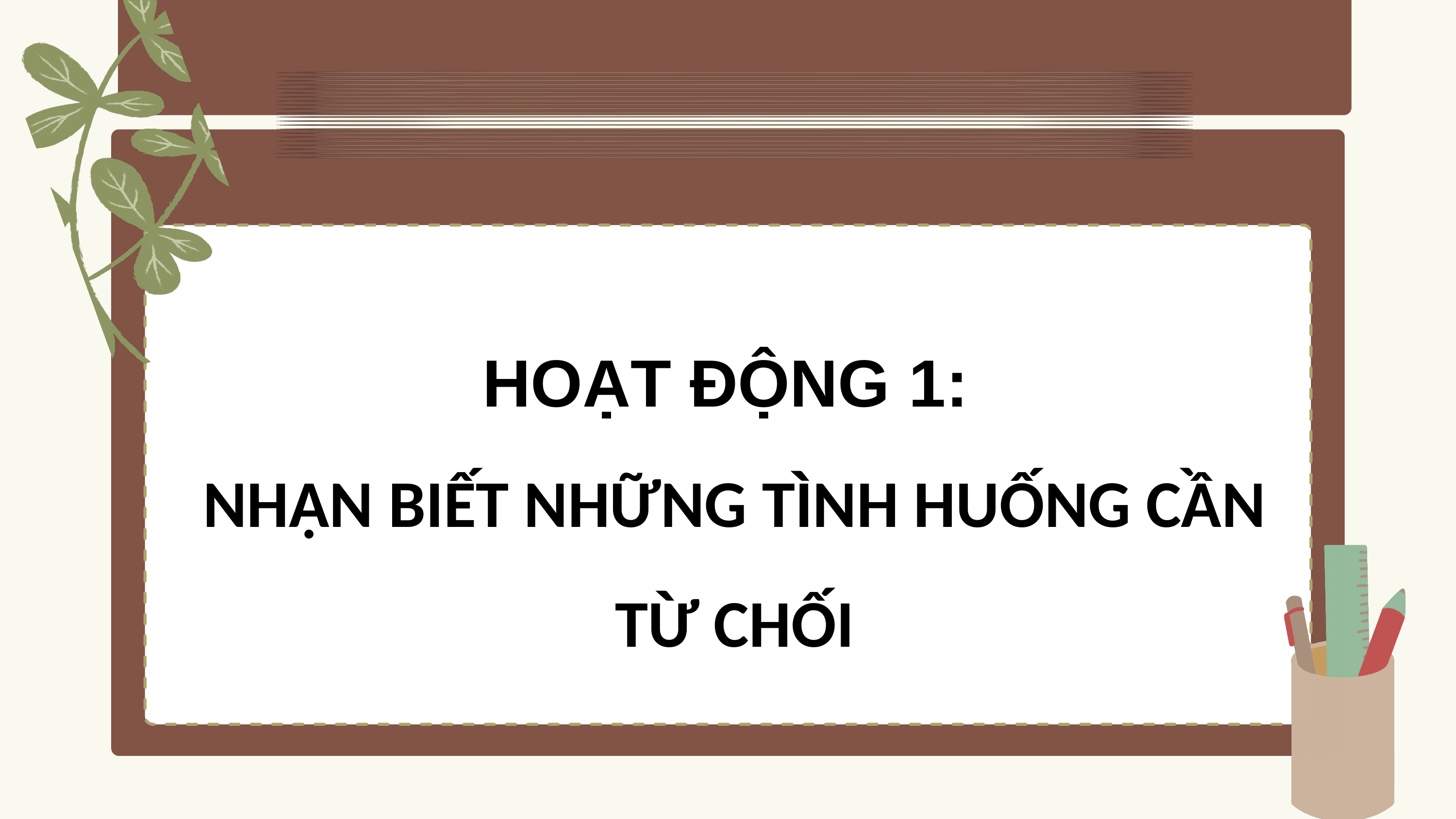

HOẠT ĐỘNG 1:
NHẬN BIẾT NHỮNG TÌNH HUỐNG CẦN TỪ CHỐI